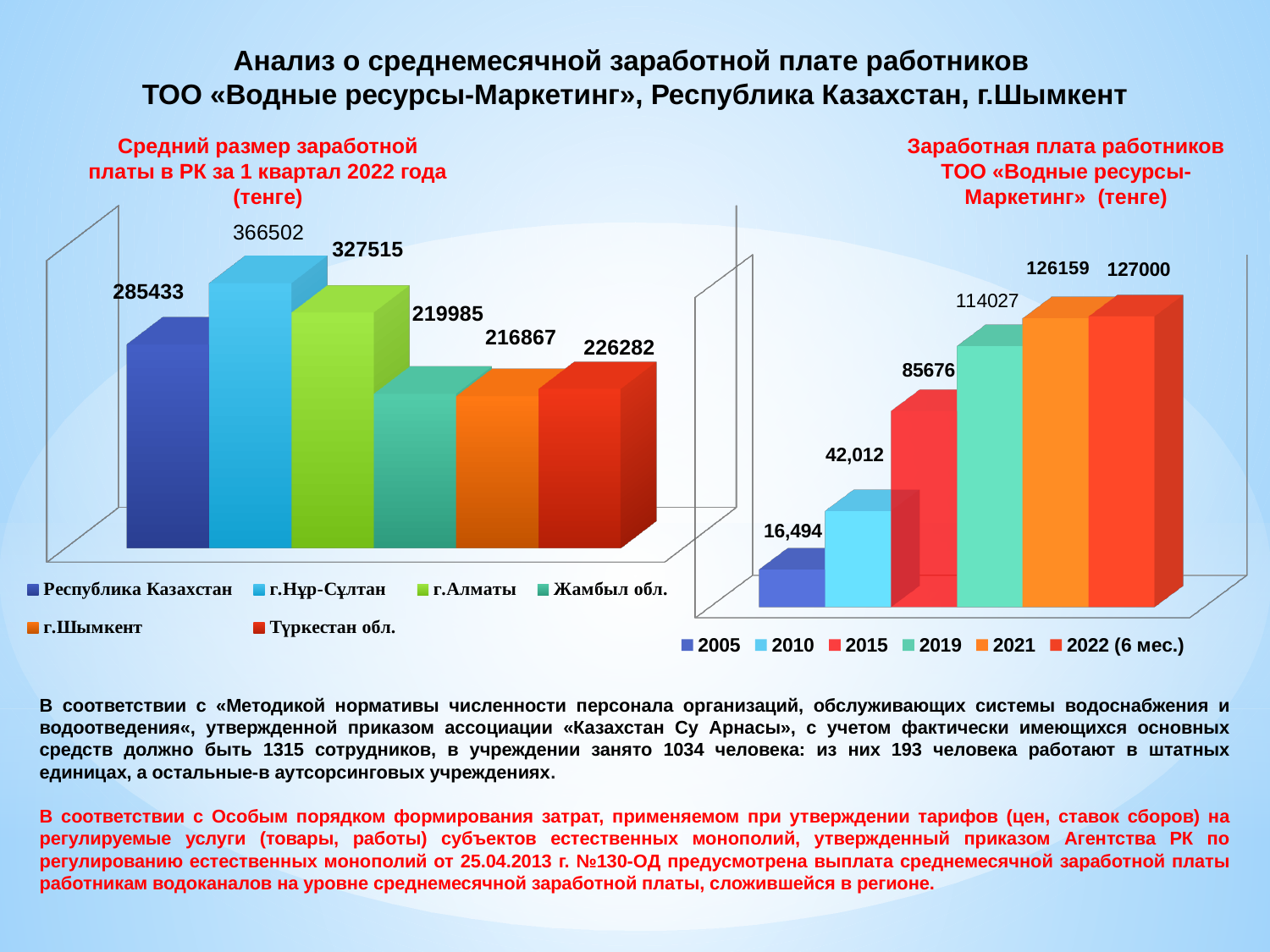

Анализ о среднемесячной заработной плате работников
ТОО «Водные ресурсы-Маркетинг», Республика Казахстан, г.Шымкент
Средний размер заработной платы в РК за 1 квартал 2022 года (тенге)
Заработная плата работников ТОО «Водные ресурсы-Маркетинг»  (тенге)

[unsupported chart]

[unsupported chart]

В соответствии с «Методикой нормативы численности персонала организаций, обслуживающих системы водоснабжения и водоотведения«, утвержденной приказом ассоциации «Казахстан Су Арнасы», с учетом фактически имеющихся основных средств должно быть 1315 сотрудников, в учреждении занято 1034 человека: из них 193 человека работают в штатных единицах, а остальные-в аутсорсинговых учреждениях.

В соответствии с Особым порядком формирования затрат, применяемом при утверждении тарифов (цен, ставок сборов) на регулируемые услуги (товары, работы) субъектов естественных монополий, утвержденный приказом Агентства РК по регулированию естественных монополий от 25.04.2013 г. №130-ОД предусмотрена выплата среднемесячной заработной платы работникам водоканалов на уровне среднемесячной заработной платы, сложившейся в регионе.